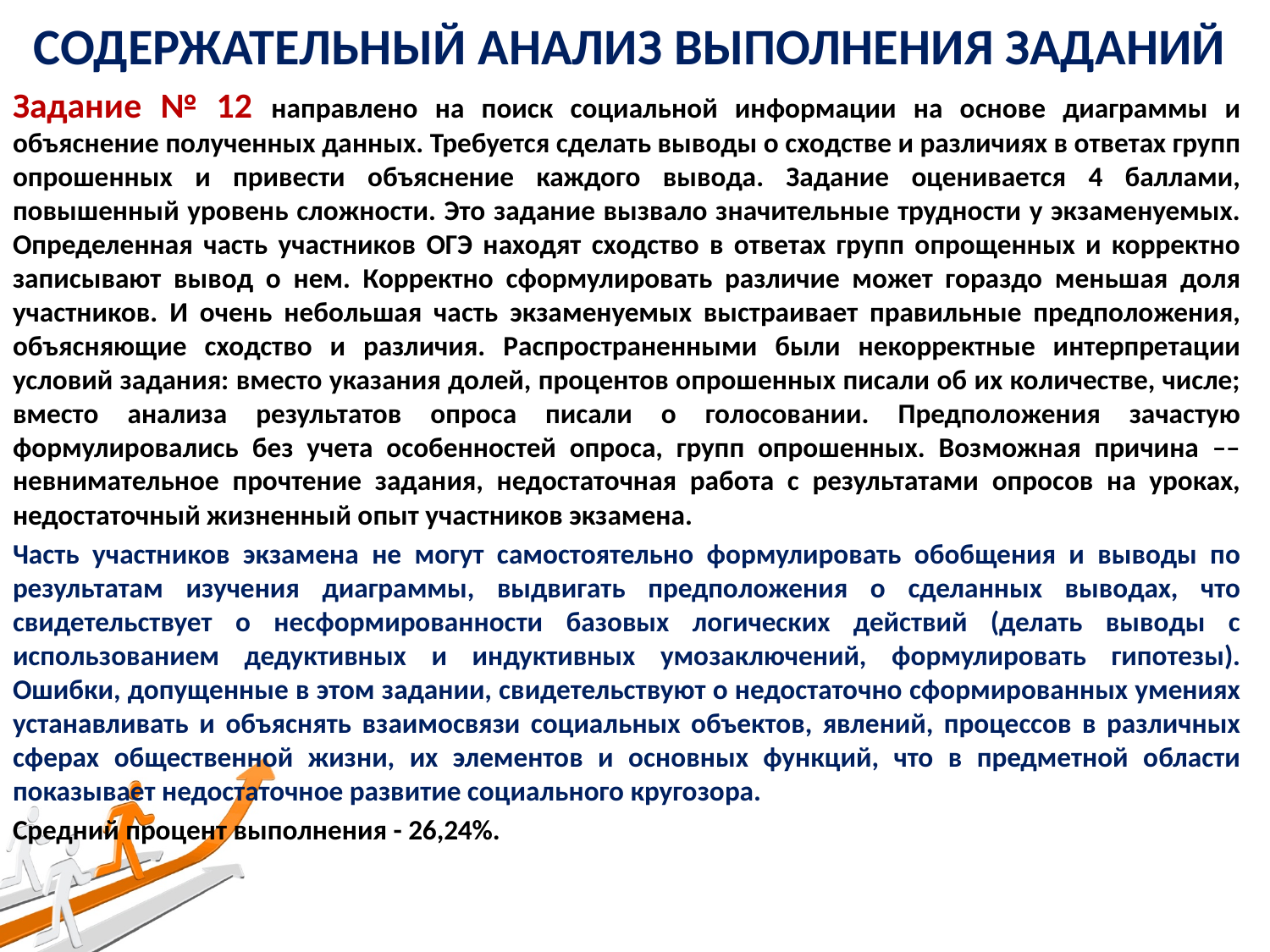

# Содержательный анализ выполнения заданий
Задание № 12 направлено на поиск социальной информации на основе диаграммы и объяснение полученных данных. Требуется сделать выводы о сходстве и различиях в ответах групп опрошенных и привести объяснение каждого вывода. Задание оценивается 4 баллами, повышенный уровень сложности. Это задание вызвало значительные трудности у экзаменуемых. Определенная часть участников ОГЭ находят сходство в ответах групп опрощенных и корректно записывают вывод о нем. Корректно сформулировать различие может гораздо меньшая доля участников. И очень небольшая часть экзаменуемых выстраивает правильные предположения, объясняющие сходство и различия. Распространенными были некорректные интерпретации условий задания: вместо указания долей, процентов опрошенных писали об их количестве, числе; вместо анализа результатов опроса писали о голосовании. Предположения зачастую формулировались без учета особенностей опроса, групп опрошенных. Возможная причина –– невнимательное прочтение задания, недостаточная работа с результатами опросов на уроках, недостаточный жизненный опыт участников экзамена.
Часть участников экзамена не могут самостоятельно формулировать обобщения и выводы по результатам изучения диаграммы, выдвигать предположения о сделанных выводах, что свидетельствует о несформированности базовых логических действий (делать выводы с использованием дедуктивных и индуктивных умозаключений, формулировать гипотезы). Ошибки, допущенные в этом задании, свидетельствуют о недостаточно сформированных умениях устанавливать и объяснять взаимосвязи социальных объектов, явлений, процессов в различных сферах общественной жизни, их элементов и основных функций, что в предметной области показывает недостаточное развитие социального кругозора.
Средний процент выполнения - 26,24%.